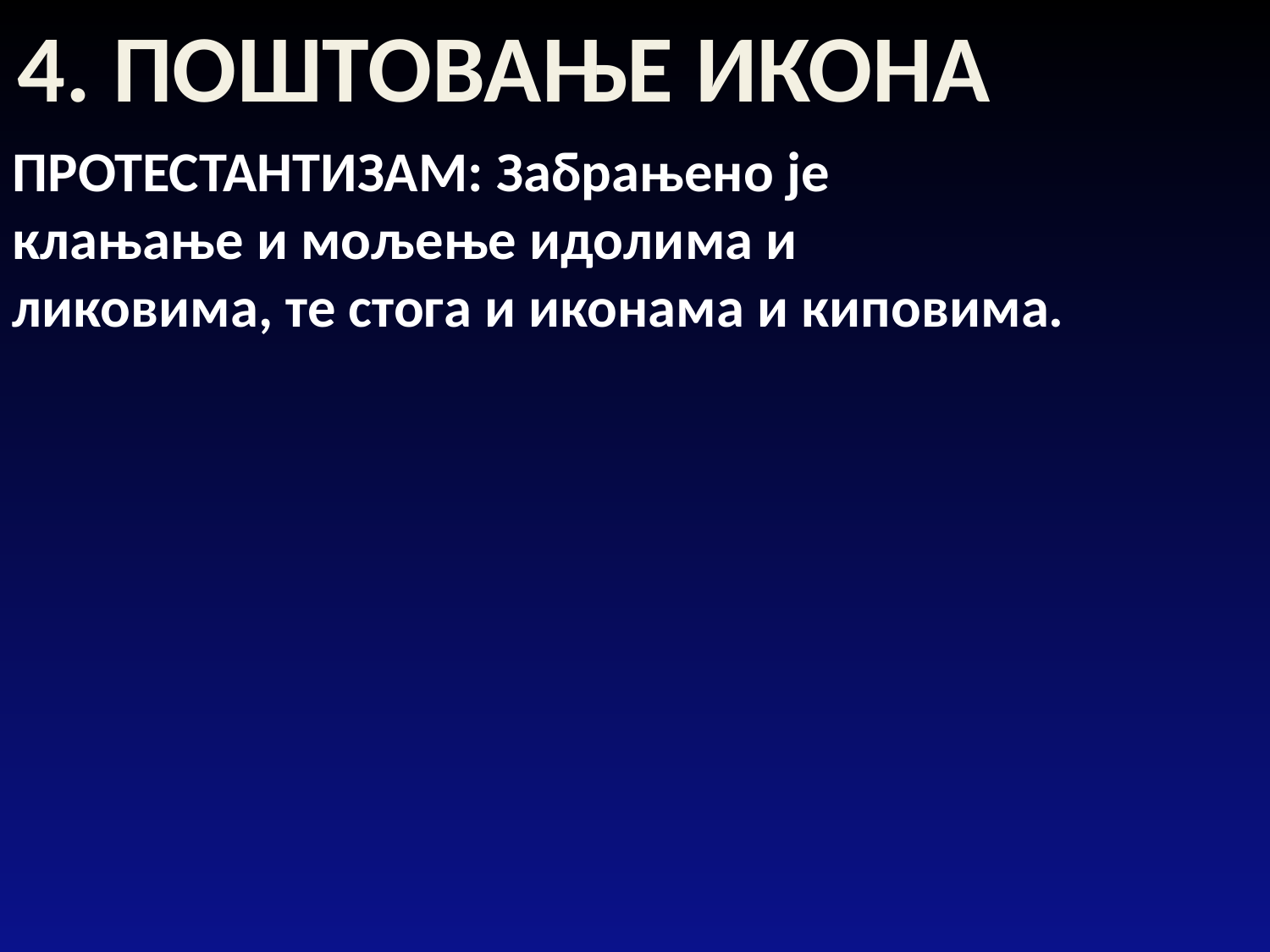

4. ПОШТОВАЊЕ ИКОНА
ПРОТЕСТАНТИЗАМ: Забрањено је клањање и мољење идолима и ликовима, те стога и иконама и киповима.